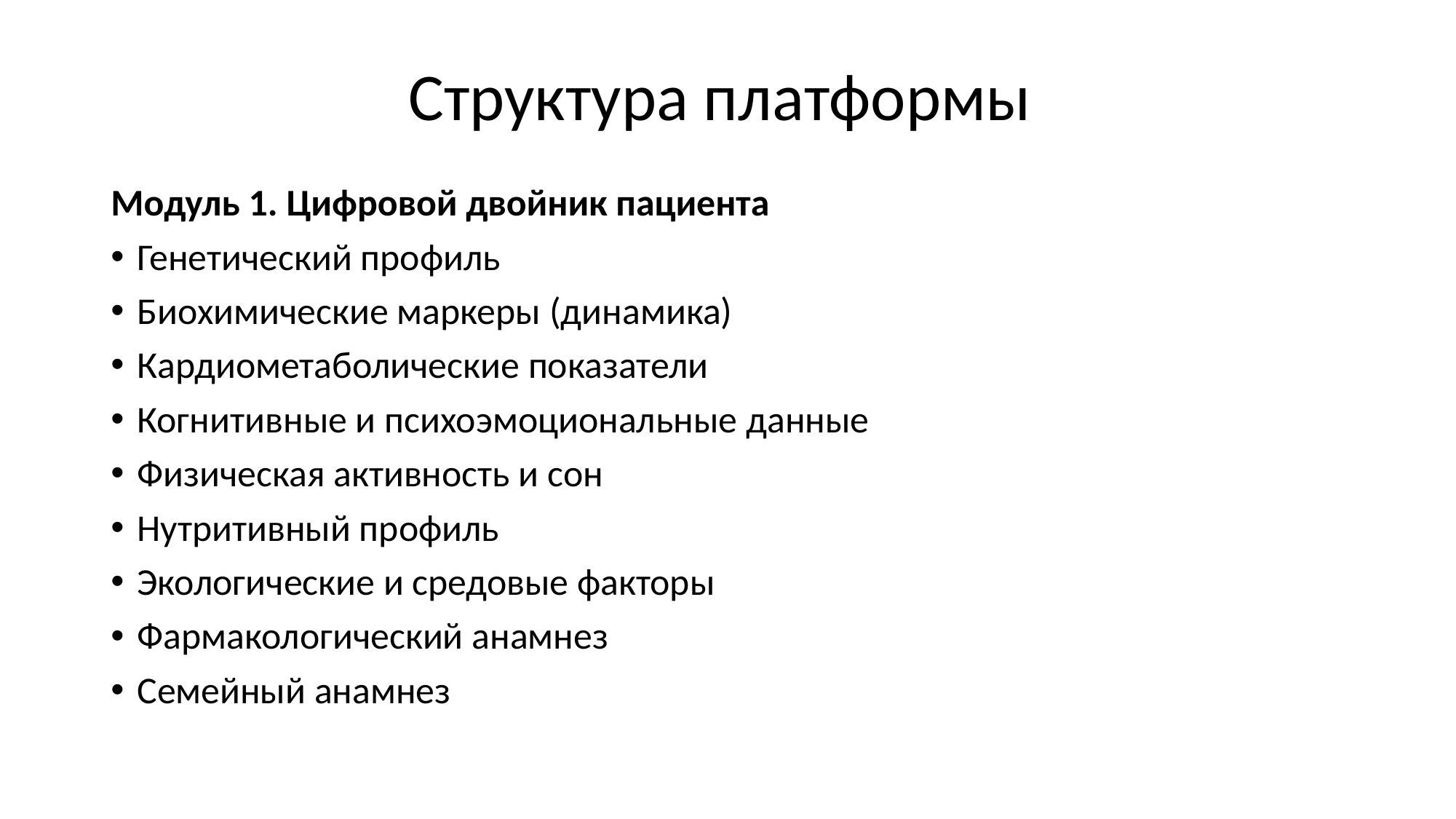

# Структура платформы
Модуль 1. Цифровой двойник пациента
Генетический профиль
Биохимические маркеры (динамика)
Кардиометаболические показатели
Когнитивные и психоэмоциональные данные
Физическая активность и сон
Нутритивный профиль
Экологические и средовые факторы
Фармакологический анамнез
Семейный анамнез